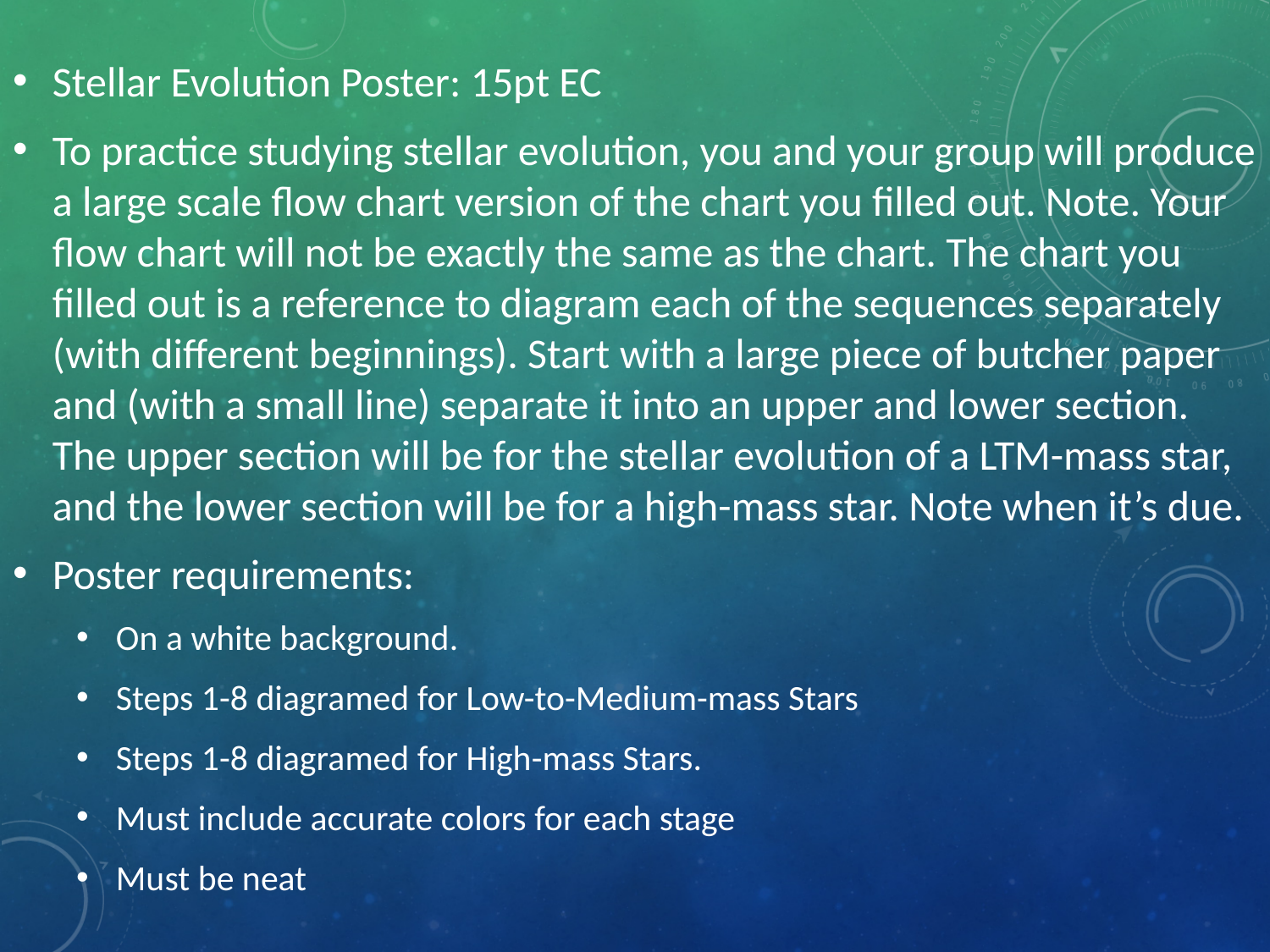

Stellar Evolution Poster: 15pt EC
To practice studying stellar evolution, you and your group will produce a large scale flow chart version of the chart you filled out. Note. Your flow chart will not be exactly the same as the chart. The chart you filled out is a reference to diagram each of the sequences separately (with different beginnings). Start with a large piece of butcher paper and (with a small line) separate it into an upper and lower section. The upper section will be for the stellar evolution of a LTM-mass star, and the lower section will be for a high-mass star. Note when it’s due.
Poster requirements:
On a white background.
Steps 1-8 diagramed for Low-to-Medium-mass Stars
Steps 1-8 diagramed for High-mass Stars.
Must include accurate colors for each stage
Must be neat